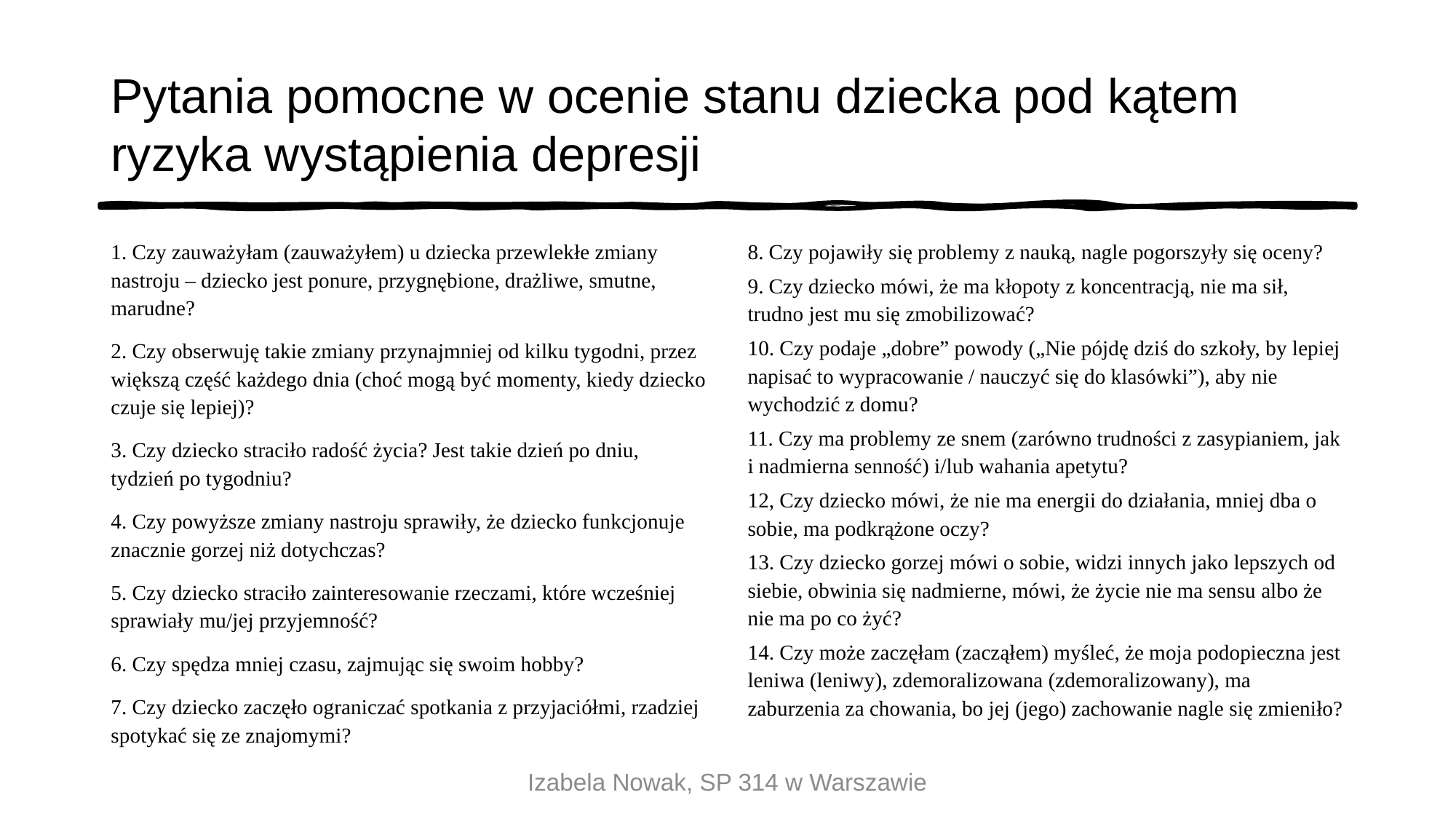

# Pytania pomocne w ocenie stanu dziecka pod kątem ryzyka wystąpienia depresji
1. Czy zauważyłam (zauważyłem) u dziecka przewlekłe zmiany nastroju – dziecko jest ponure, przygnębione, drażliwe, smutne, marudne?
2. Czy obserwuję takie zmiany przynajmniej od kilku tygodni, przez większą część każdego dnia (choć mogą być momenty, kiedy dziecko czuje się lepiej)?
3. Czy dziecko straciło radość życia? Jest takie dzień po dniu, tydzień po tygodniu?
4. Czy powyższe zmiany nastroju sprawiły, że dziecko funkcjonuje znacznie gorzej niż dotychczas?
5. Czy dziecko straciło zainteresowanie rzeczami, które wcześniej sprawiały mu/jej przyjemność?
6. Czy spędza mniej czasu, zajmując się swoim hobby?
7. Czy dziecko zaczęło ograniczać spotkania z przyjaciółmi, rzadziej spotykać się ze znajomymi?
8. Czy pojawiły się problemy z nauką, nagle pogorszyły się oceny?
9. Czy dziecko mówi, że ma kłopoty z koncentracją, nie ma sił, trudno jest mu się zmobilizować?
10. Czy podaje „dobre” powody („Nie pójdę dziś do szkoły, by lepiej napisać to wypracowanie / nauczyć się do klasówki”), aby nie wychodzić z domu?
11. Czy ma problemy ze snem (zarówno trudności z zasypianiem, jak i nadmierna senność) i/lub wahania apetytu?
12, Czy dziecko mówi, że nie ma energii do działania, mniej dba o sobie, ma podkrążone oczy?
13. Czy dziecko gorzej mówi o sobie, widzi innych jako lepszych od siebie, obwinia się nadmierne, mówi, że życie nie ma sensu albo że nie ma po co żyć?
14. Czy może zaczęłam (zacząłem) myśleć, że moja podopieczna jest leniwa (leniwy), zdemoralizowana (zdemoralizowany), ma zaburzenia za chowania, bo jej (jego) zachowanie nagle się zmieniło?

Izabela Nowak, SP 314 w Warszawie